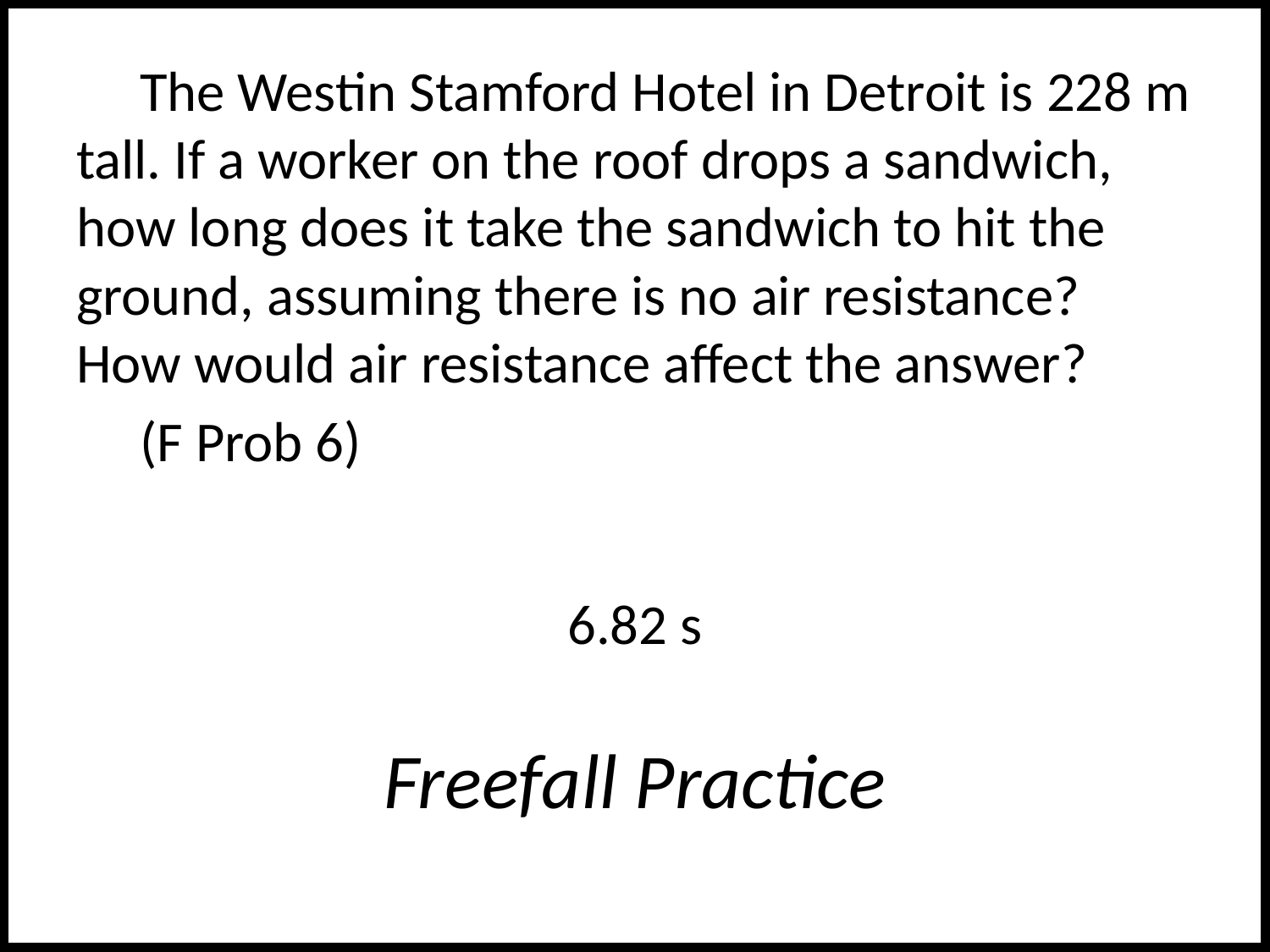

The Westin Stamford Hotel in Detroit is 228 m tall. If a worker on the roof drops a sandwich, how long does it take the sandwich to hit the ground, assuming there is no air resistance? How would air resistance affect the answer?
(F Prob 6)
6.82 s
# Freefall Practice